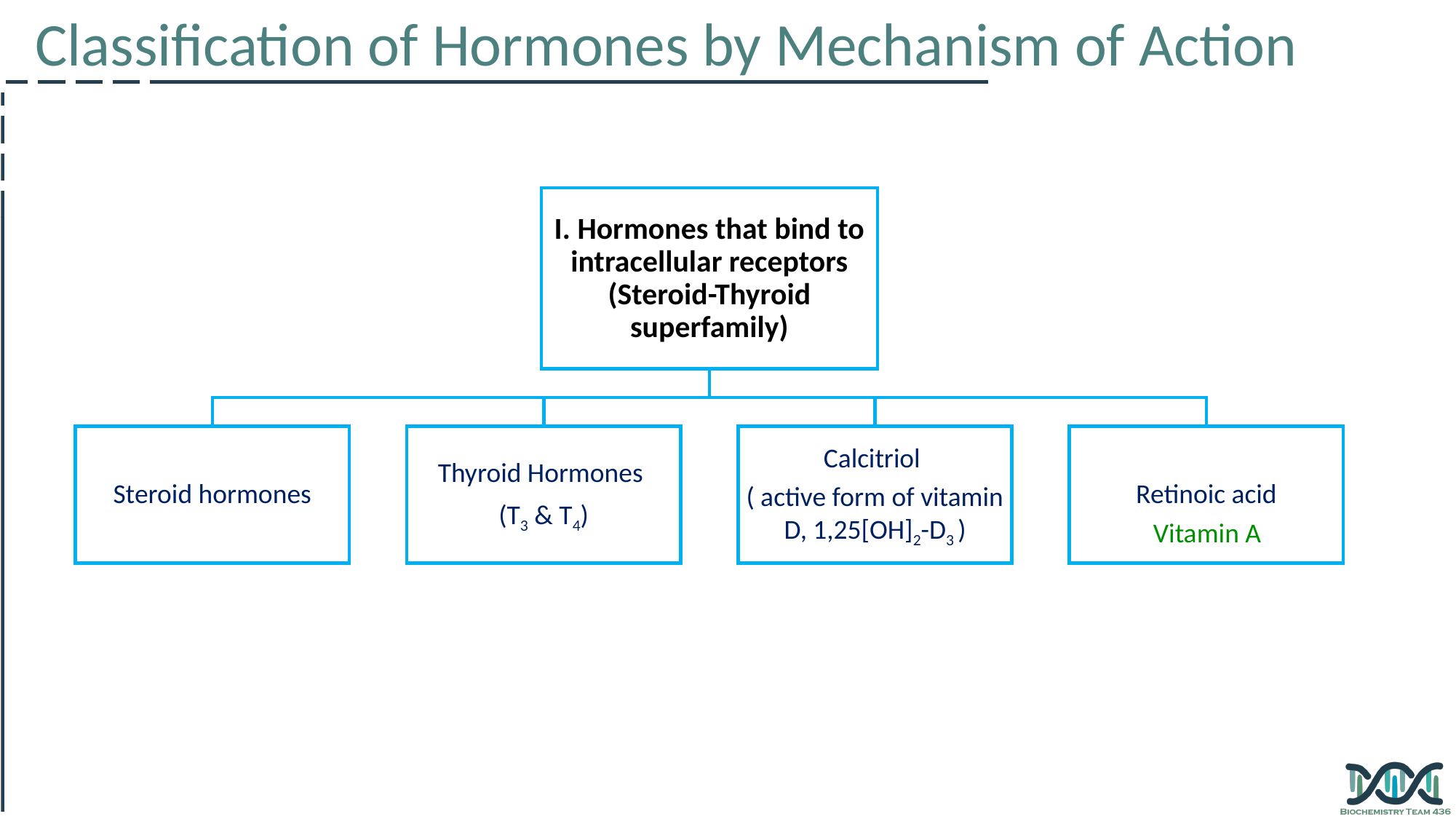

Classification of Hormones by Mechanism of Action
I. Hormones that bind to intracellular receptors (Steroid-Thyroid superfamily)
Steroid hormones
Thyroid Hormones
(T3 & T4)
Calcitriol
( active form of vitamin D, 1,25[OH]2-D3 )
Retinoic acid
Vitamin A